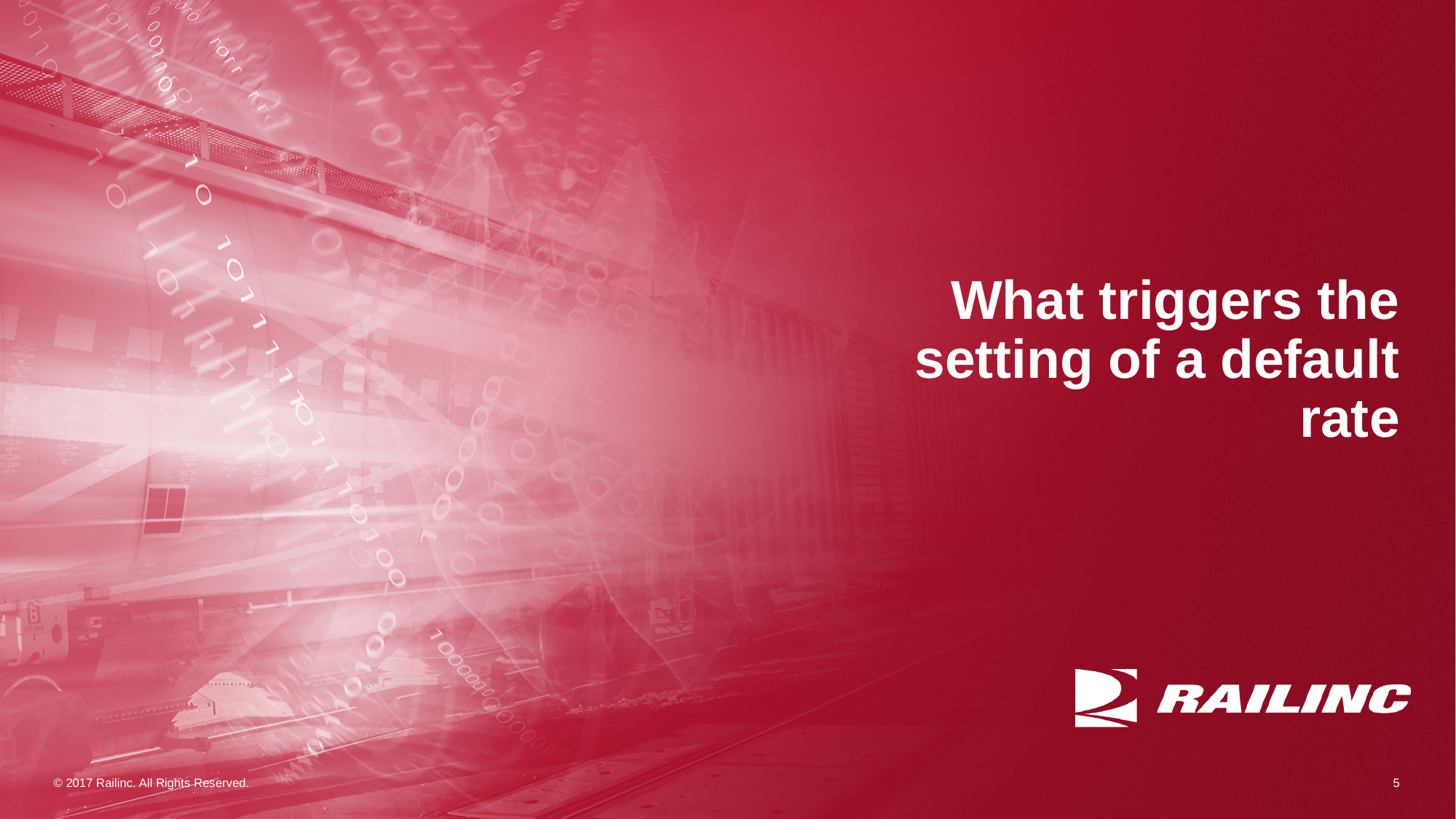

# What triggers the setting of a default rate

© 2017 Railinc. All Rights Reserved.
5